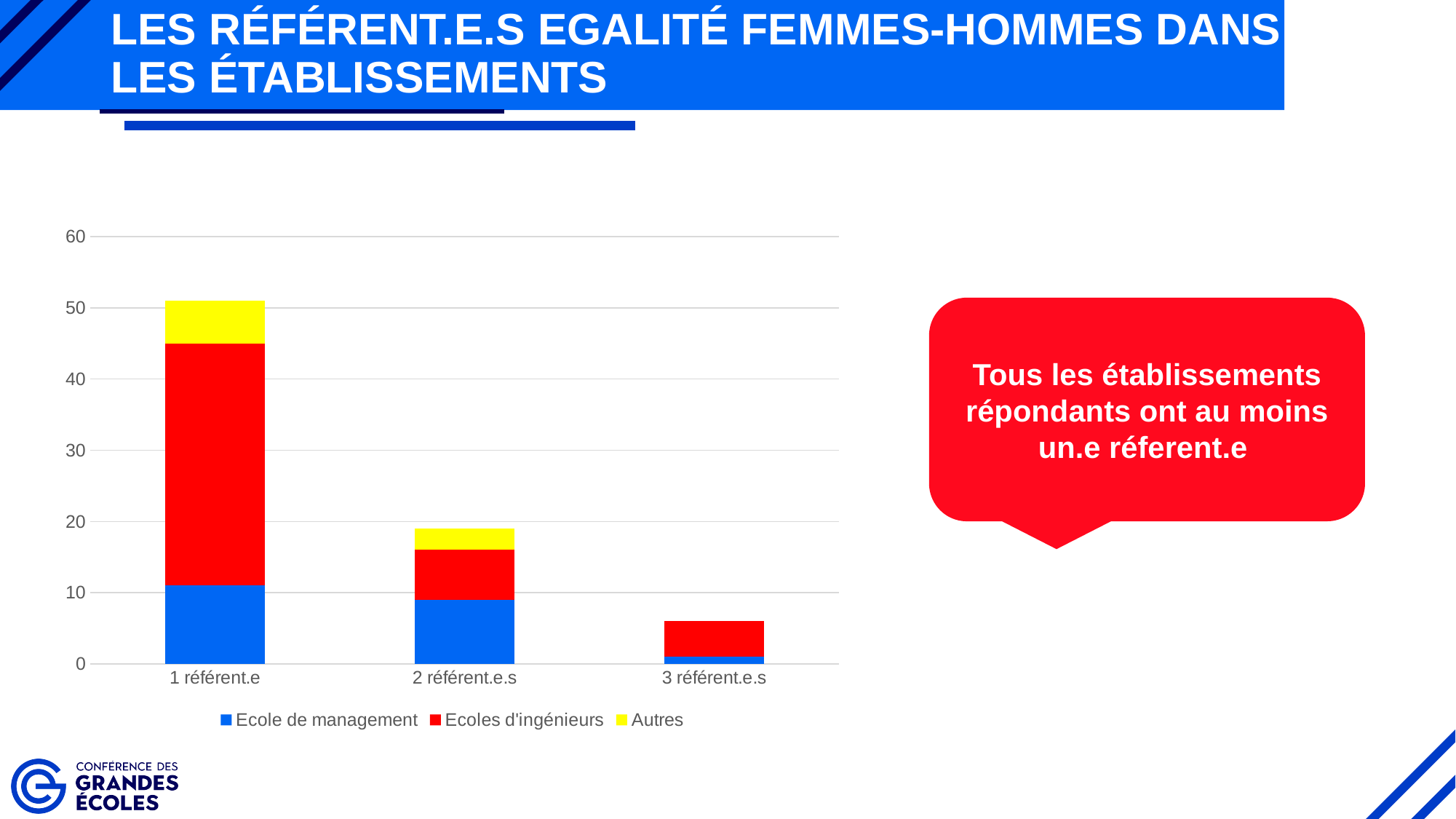

# Les référent.e.s Egalité Femmes-Hommes dans les établissements

### Chart

| Category | Ecole de management | Ecoles d'ingénieurs | Autres |
|---|---|---|---|
| 1 référent.e | 11.0 | 34.0 | 6.0 |
| 2 référent.e.s | 9.0 | 7.0 | 3.0 |
| 3 référent.e.s | 1.0 | 5.0 | None |
Tous les établissements répondants ont au moins un.e réferent.e